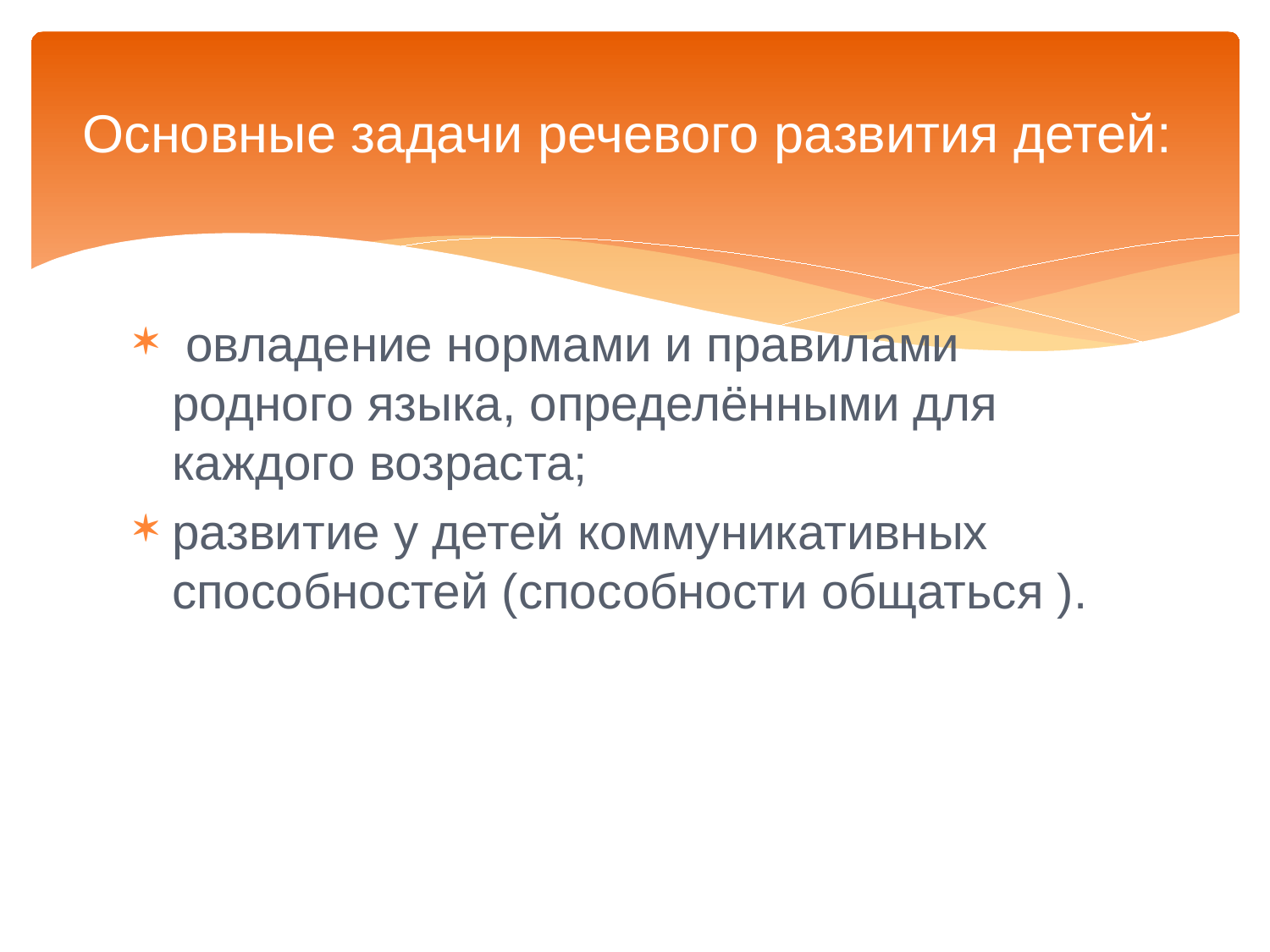

# Основные задачи речевого развития детей:
 овладение нормами и правилами родного языка, определёнными для каждого возраста;
развитие у детей коммуникативных способностей (способности общаться ).